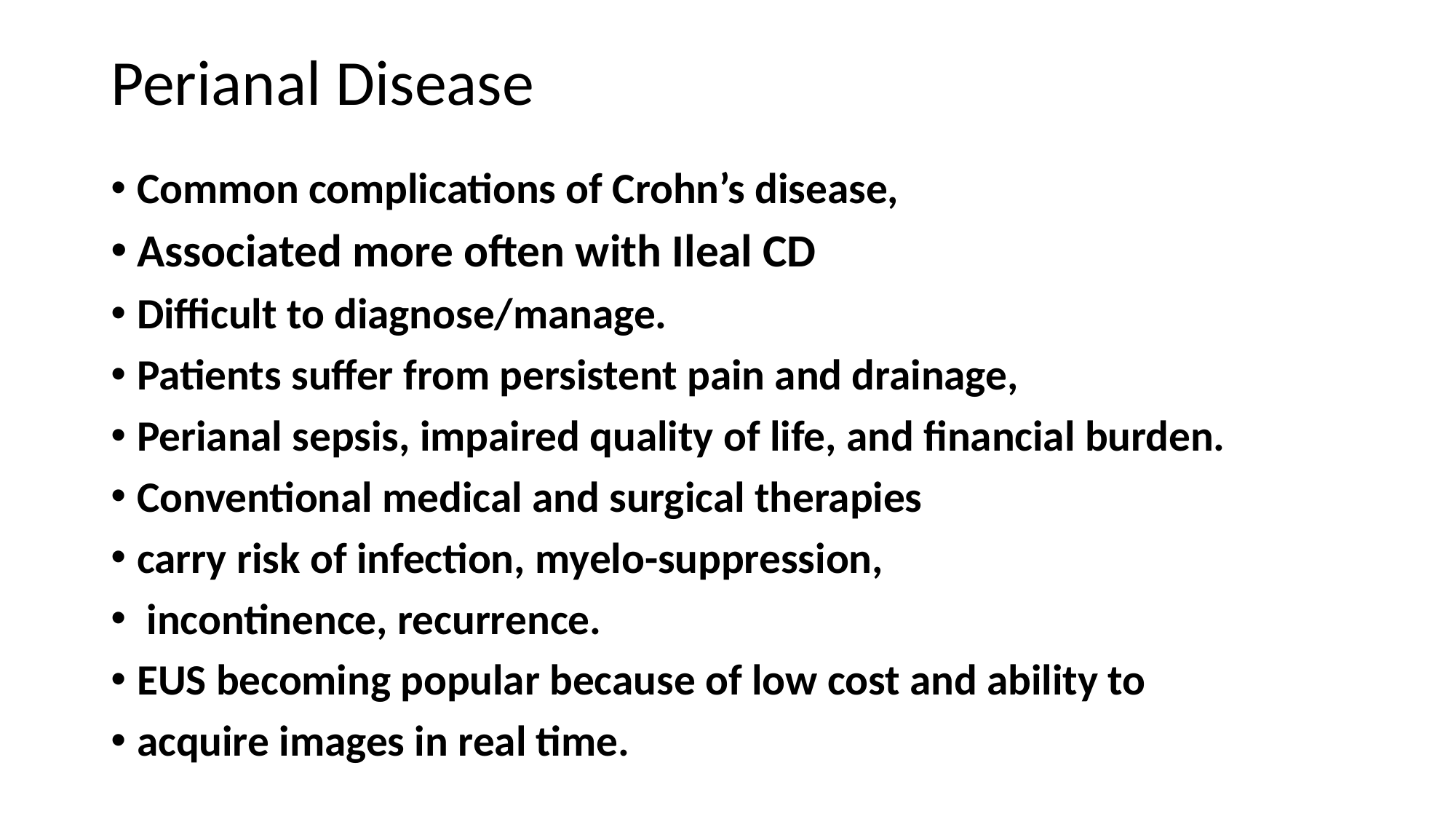

# Perianal Disease

Common complications of Crohn’s disease,
Associated more often with Ileal CD
Difficult to diagnose/manage.
Patients suffer from persistent pain and drainage,
Perianal sepsis, impaired quality of life, and financial burden.
Conventional medical and surgical therapies
carry risk of infection, myelo-suppression,
 incontinence, recurrence.
EUS becoming popular because of low cost and ability to
acquire images in real time.